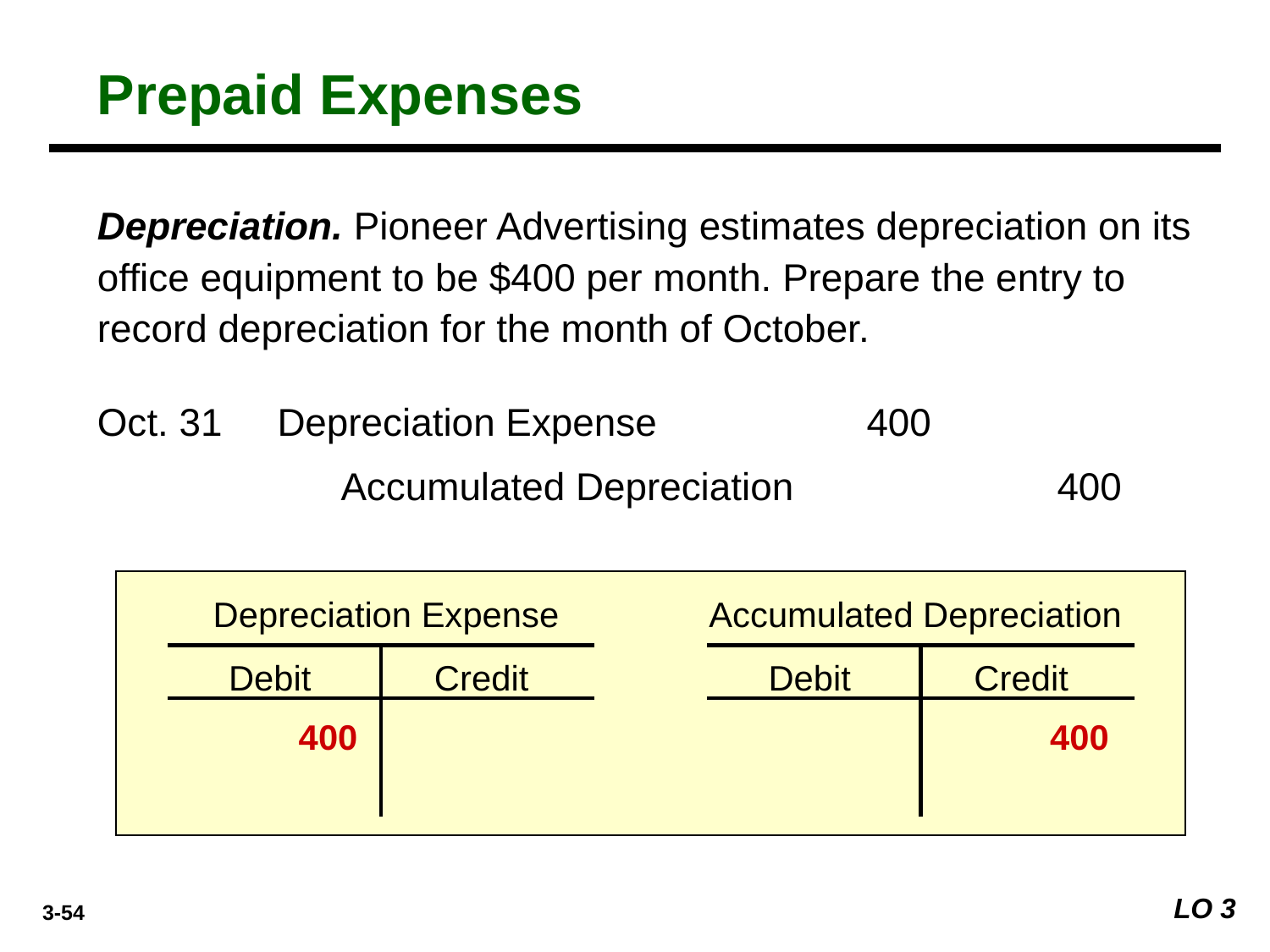

Prepaid Expenses
Depreciation. Pioneer Advertising estimates depreciation on its office equipment to be $400 per month. Prepare the entry to record depreciation for the month of October.
Oct. 31
Depreciation Expense
400
Accumulated Depreciation
400

Depreciation Expense
Accumulated Depreciation
Debit
Credit
Debit
Credit
400
400
LO 3